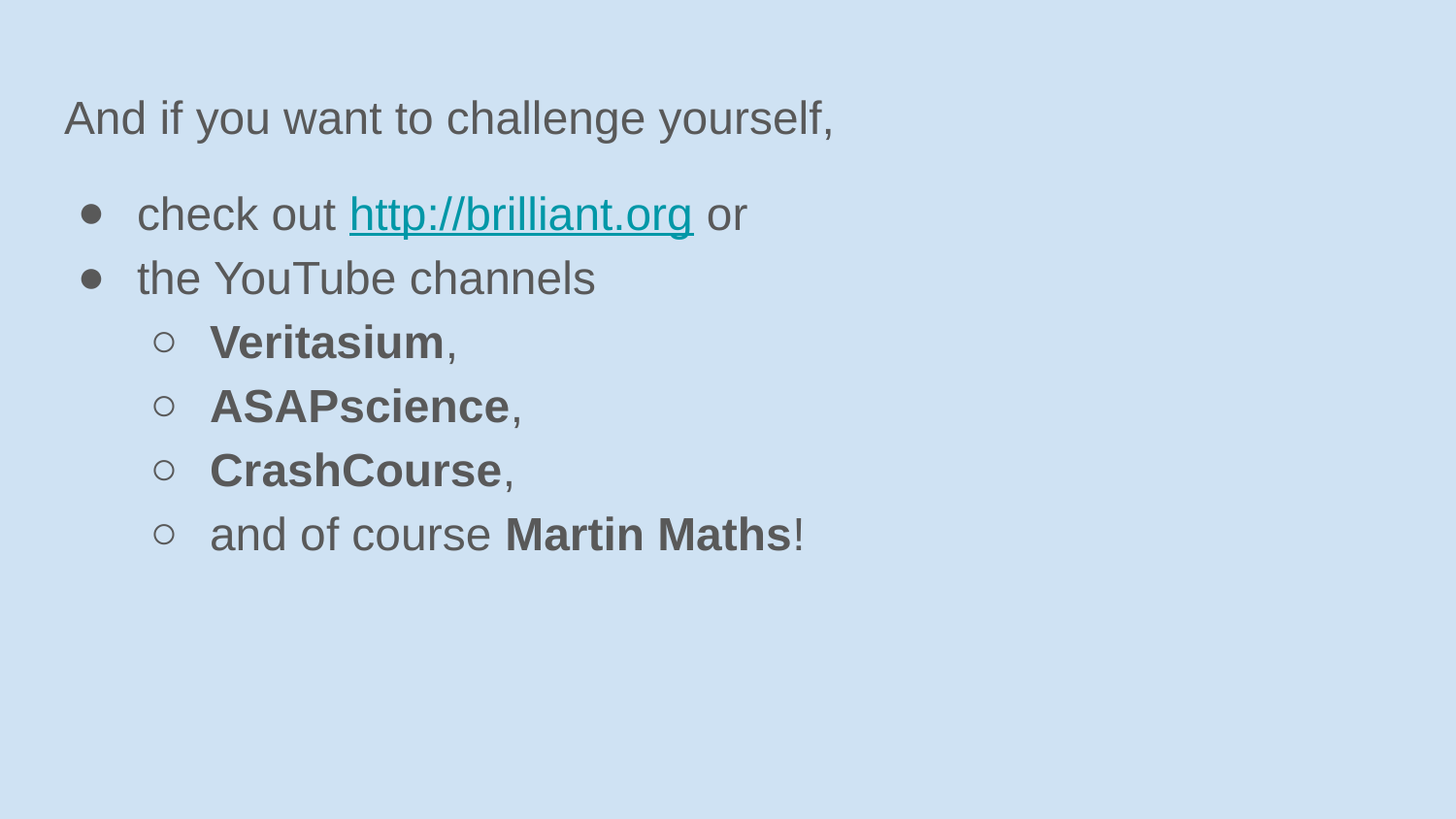

And if you want to challenge yourself,
check out http://brilliant.org or
the YouTube channels
Veritasium,
ASAPscience,
CrashCourse,
and of course Martin Maths!